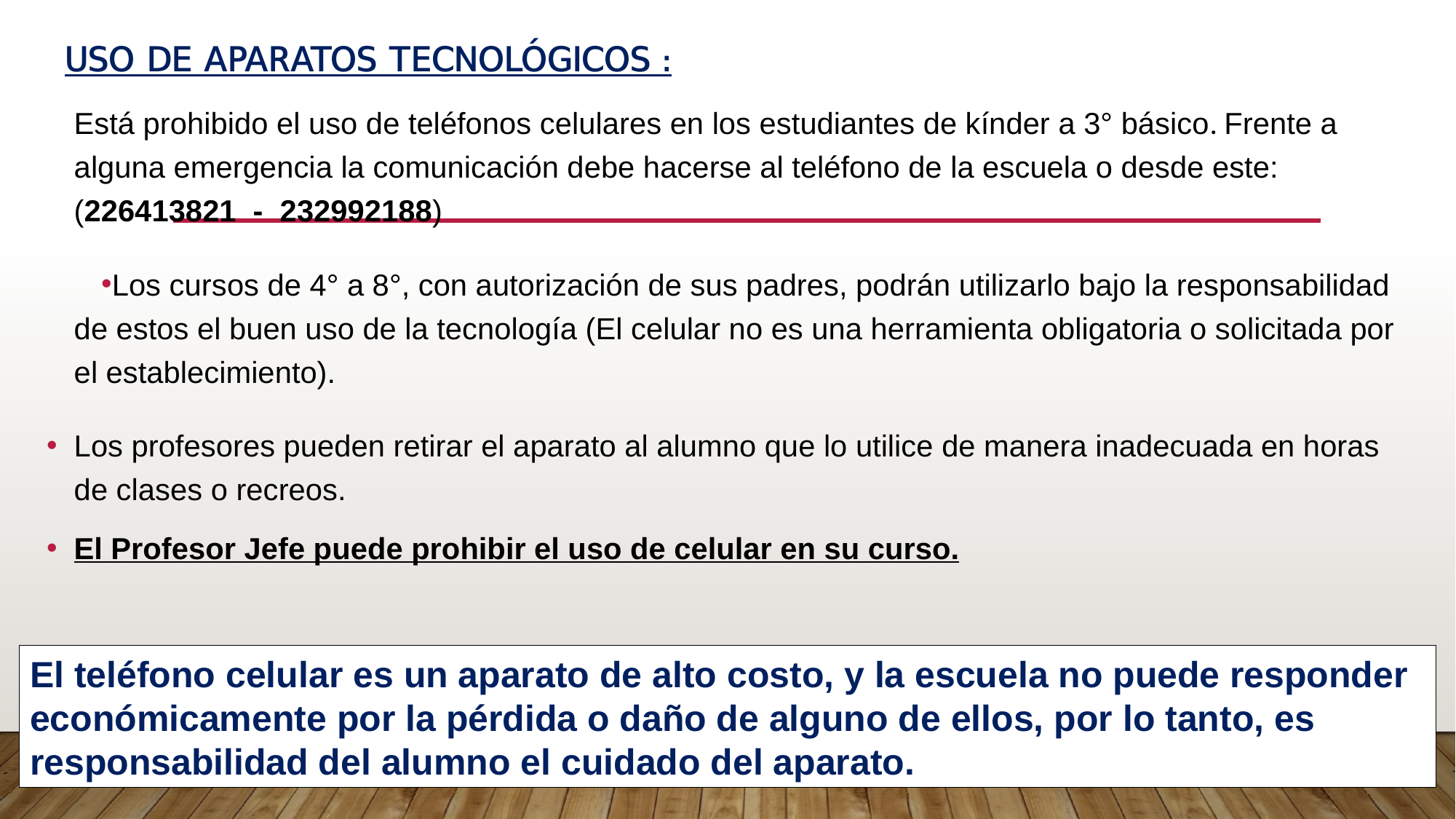

USO DE APARATOS TECNOLÓGICOS :
Está prohibido el uso de teléfonos celulares en los estudiantes de kínder a 3° básico. Frente a alguna emergencia la comunicación debe hacerse al teléfono de la escuela o desde este: (226413821  -  232992188)
Los cursos de 4° a 8°, con autorización de sus padres, podrán utilizarlo bajo la responsabilidad de estos el buen uso de la tecnología (El celular no es una herramienta obligatoria o solicitada por el establecimiento).
Los profesores pueden retirar el aparato al alumno que lo utilice de manera inadecuada en horas de clases o recreos.
El Profesor Jefe puede prohibir el uso de celular en su curso.

El teléfono celular es un aparato de alto costo, y la escuela no puede responder económicamente por la pérdida o daño de alguno de ellos, por lo tanto, es responsabilidad del alumno el cuidado del aparato.